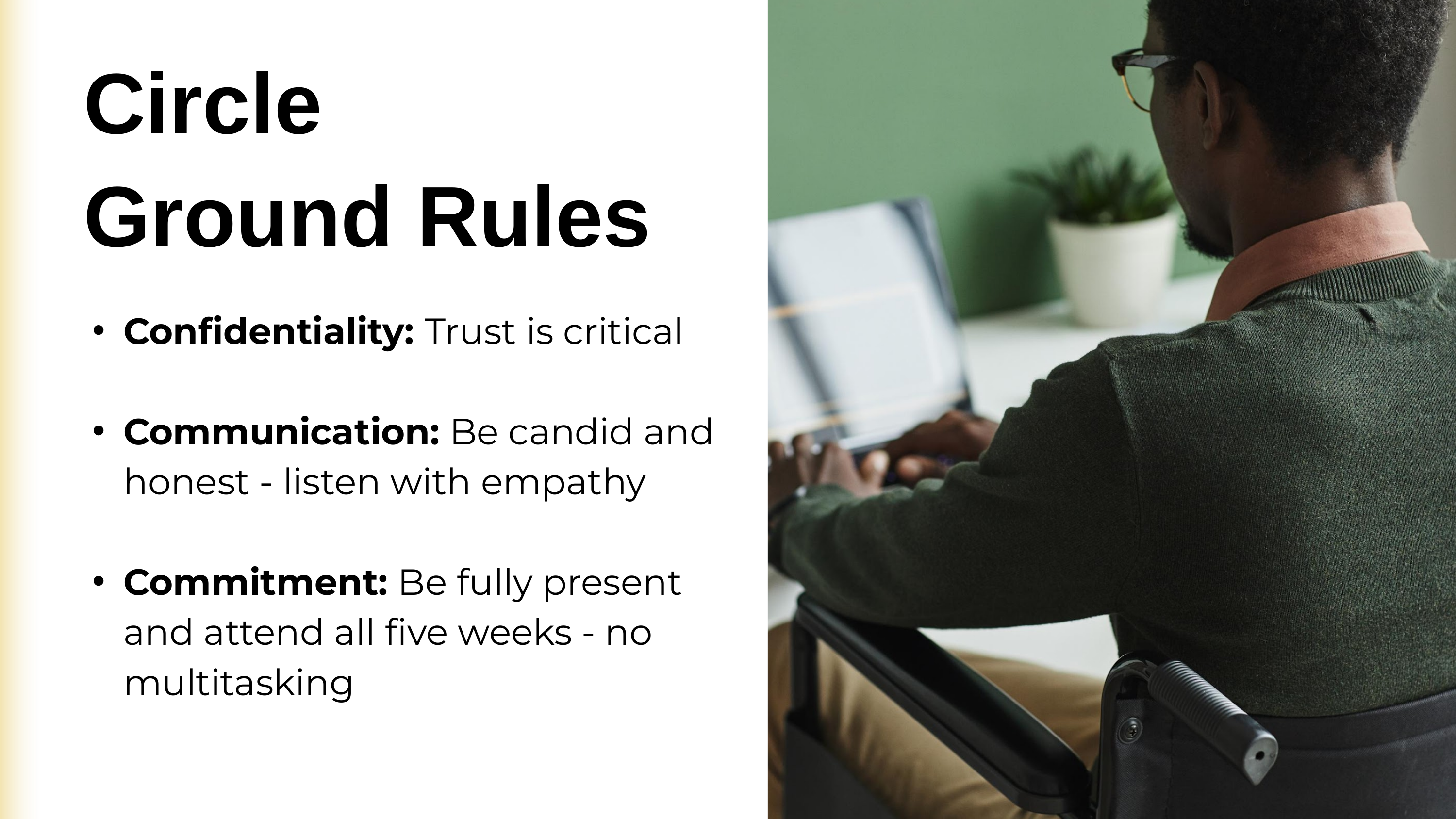

Circle
Ground Rules
Confidentiality: Trust is critical

Communication: Be candid and honest - listen with empathy

Commitment: Be fully present and attend all five weeks - no multitasking